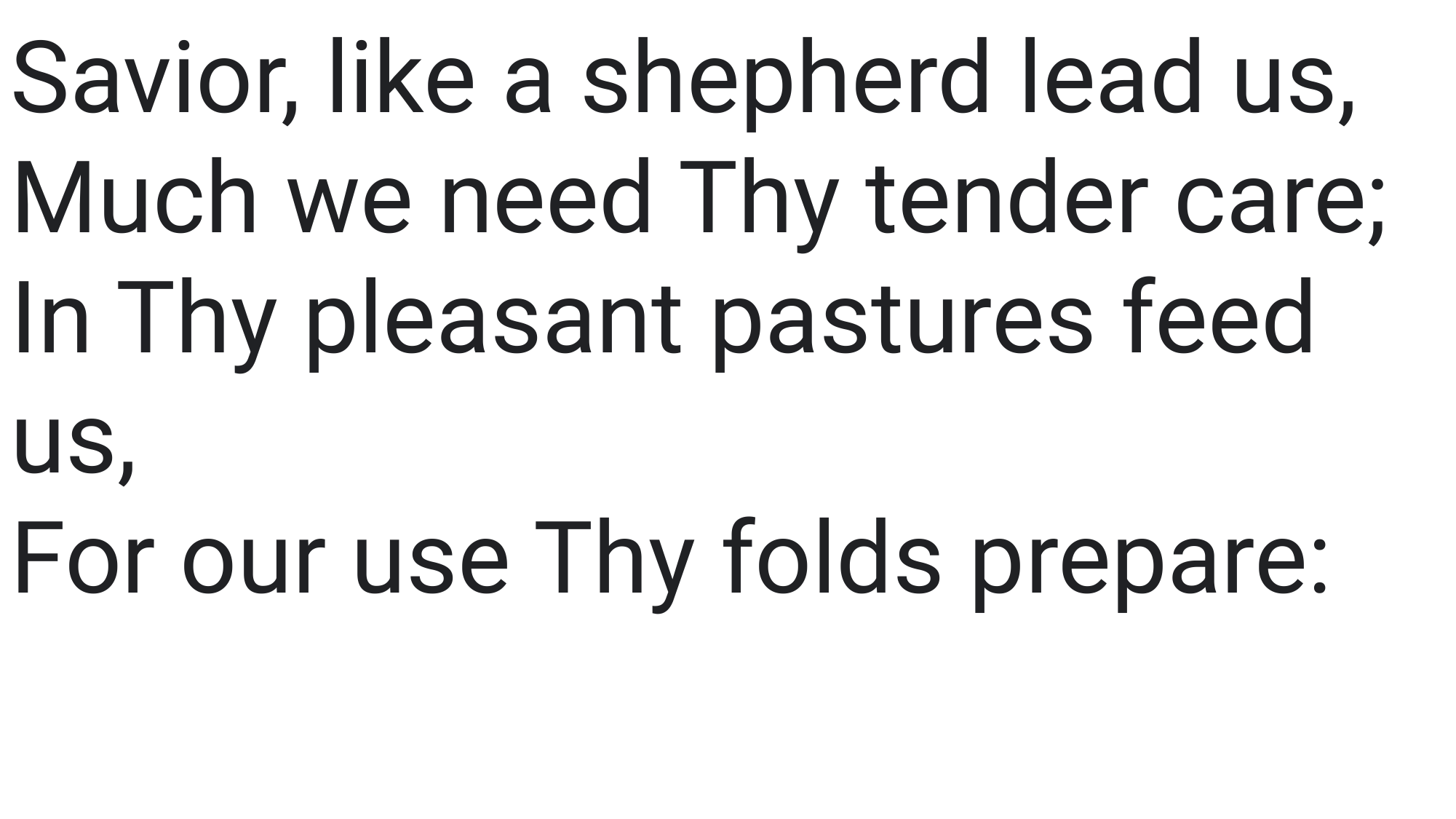

Savior, like a shepherd lead us,
Much we need Thy tender care;
In Thy pleasant pastures feed us,
For our use Thy folds prepare: